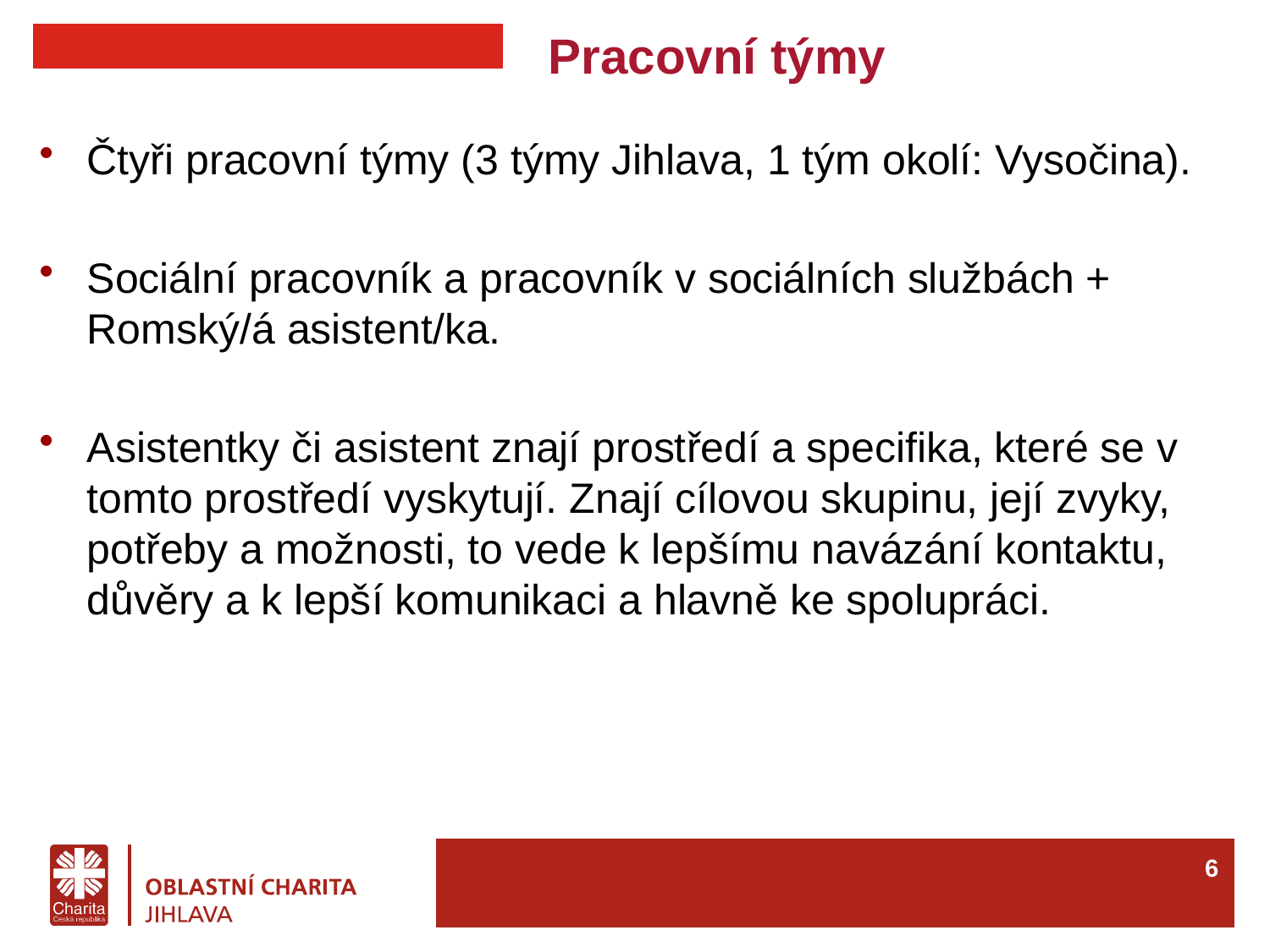

# Pracovní týmy
Čtyři pracovní týmy (3 týmy Jihlava, 1 tým okolí: Vysočina).

Sociální pracovník a pracovník v sociálních službách + Romský/á asistent/ka.

Asistentky či asistent znají prostředí a specifika, které se v tomto prostředí vyskytují. Znají cílovou skupinu, její zvyky, potřeby a možnosti, to vede k lepšímu navázání kontaktu, důvěry a k lepší komunikaci a hlavně ke spolupráci.

6